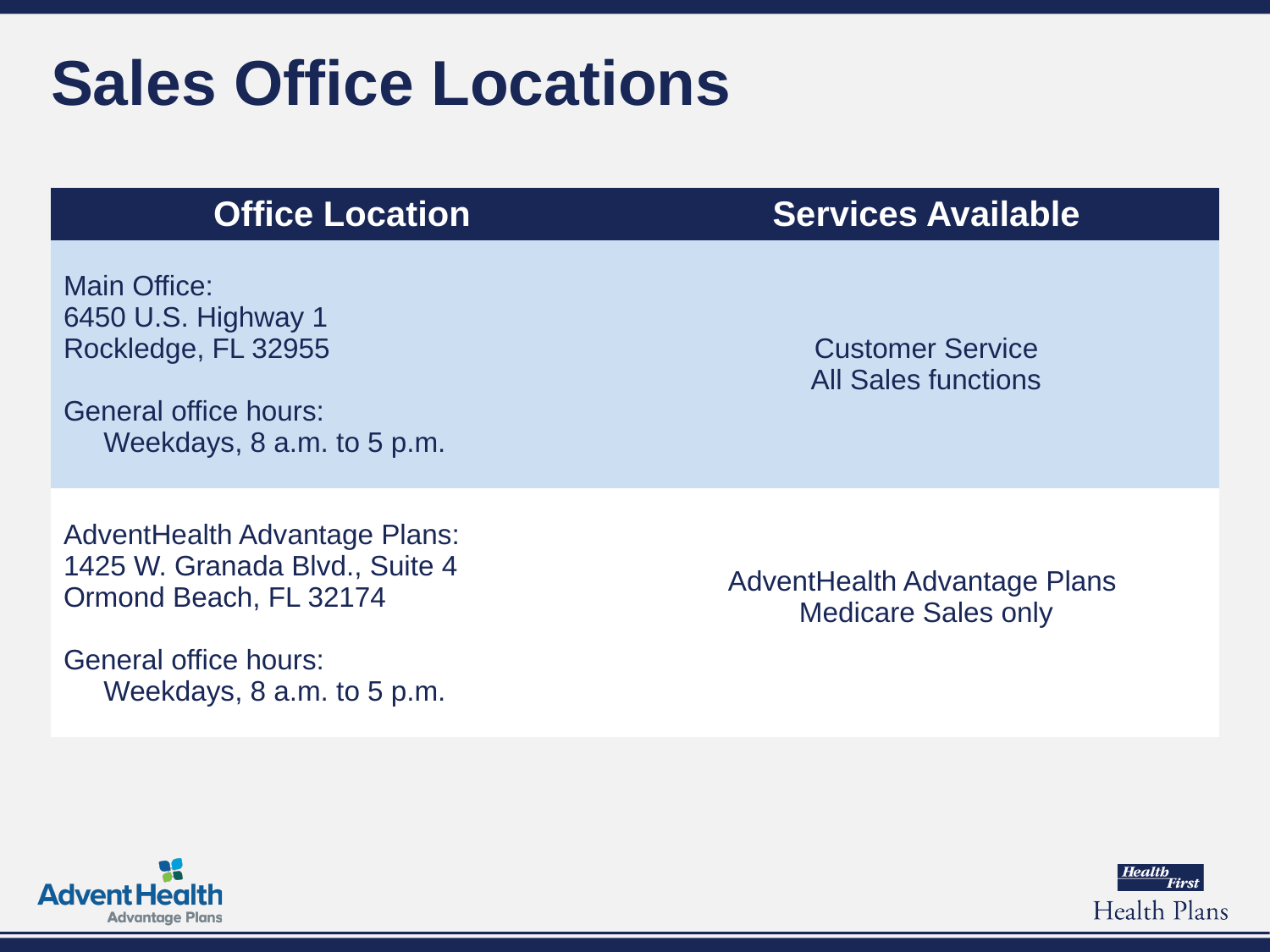

# Sales Office Locations
| Office Location | Services Available |
| --- | --- |
| Main Office: 6450 U.S. Highway 1 Rockledge, FL 32955 General office hours: Weekdays, 8 a.m. to 5 p.m. | Customer Service All Sales functions |
| AdventHealth Advantage Plans: 1425 W. Granada Blvd., Suite 4  Ormond Beach, FL 32174 General office hours: Weekdays, 8 a.m. to 5 p.m. | AdventHealth Advantage Plans Medicare Sales only |